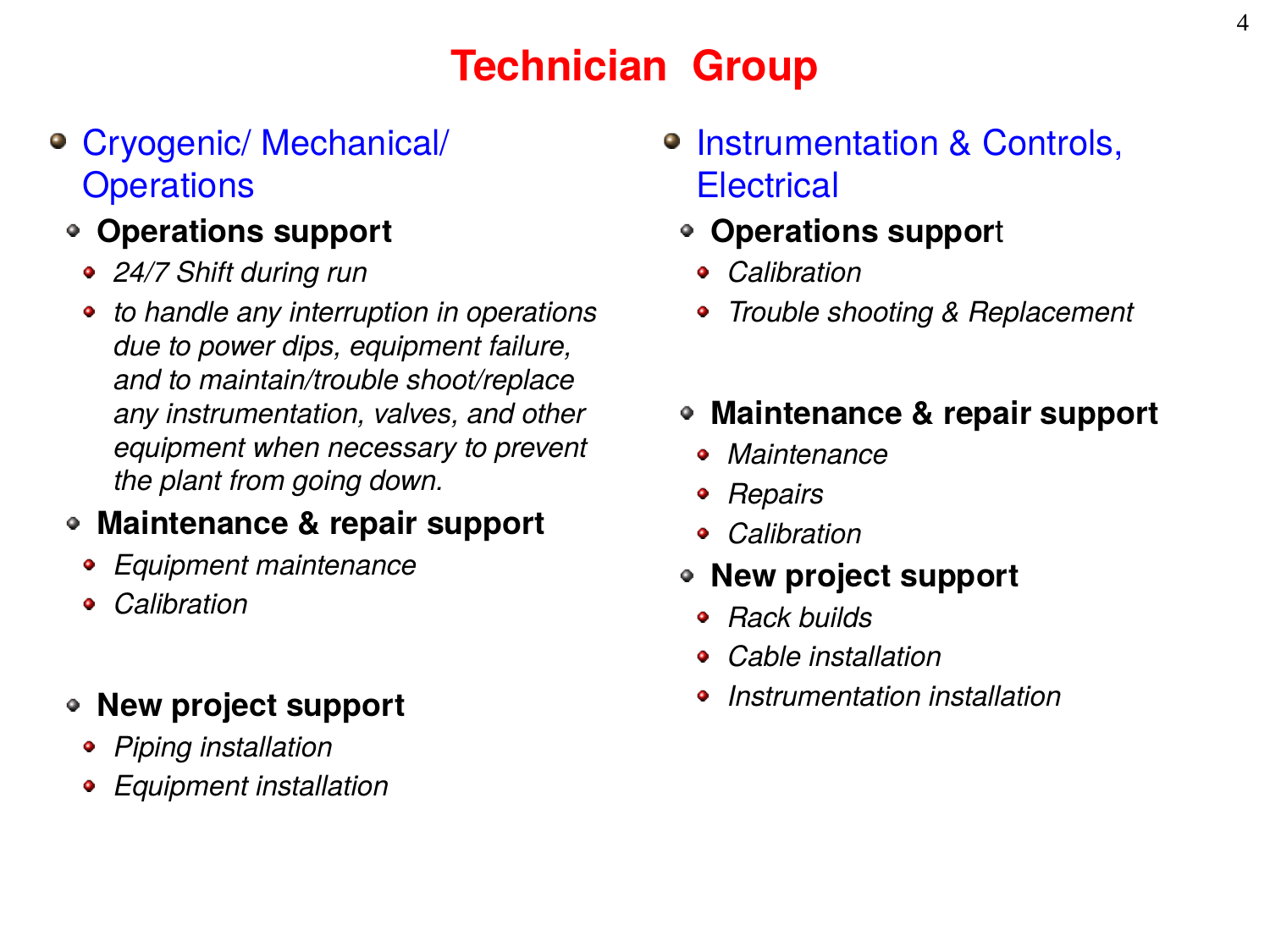

# Technician  Group
Cryogenic/ Mechanical/ Operations
Operations support
24/7 Shift during run
to handle any interruption in operations due to power dips, equipment failure, and to maintain/trouble shoot/replace any instrumentation, valves, and other equipment when necessary to prevent the plant from going down.
Maintenance & repair support
Equipment maintenance
Calibration

New project support
Piping installation
Equipment installation

Instrumentation & Controls, Electrical
Operations support
Calibration
Trouble shooting & Replacement

Maintenance & repair support
Maintenance
Repairs
Calibration
New project support
Rack builds
Cable installation
Instrumentation installation